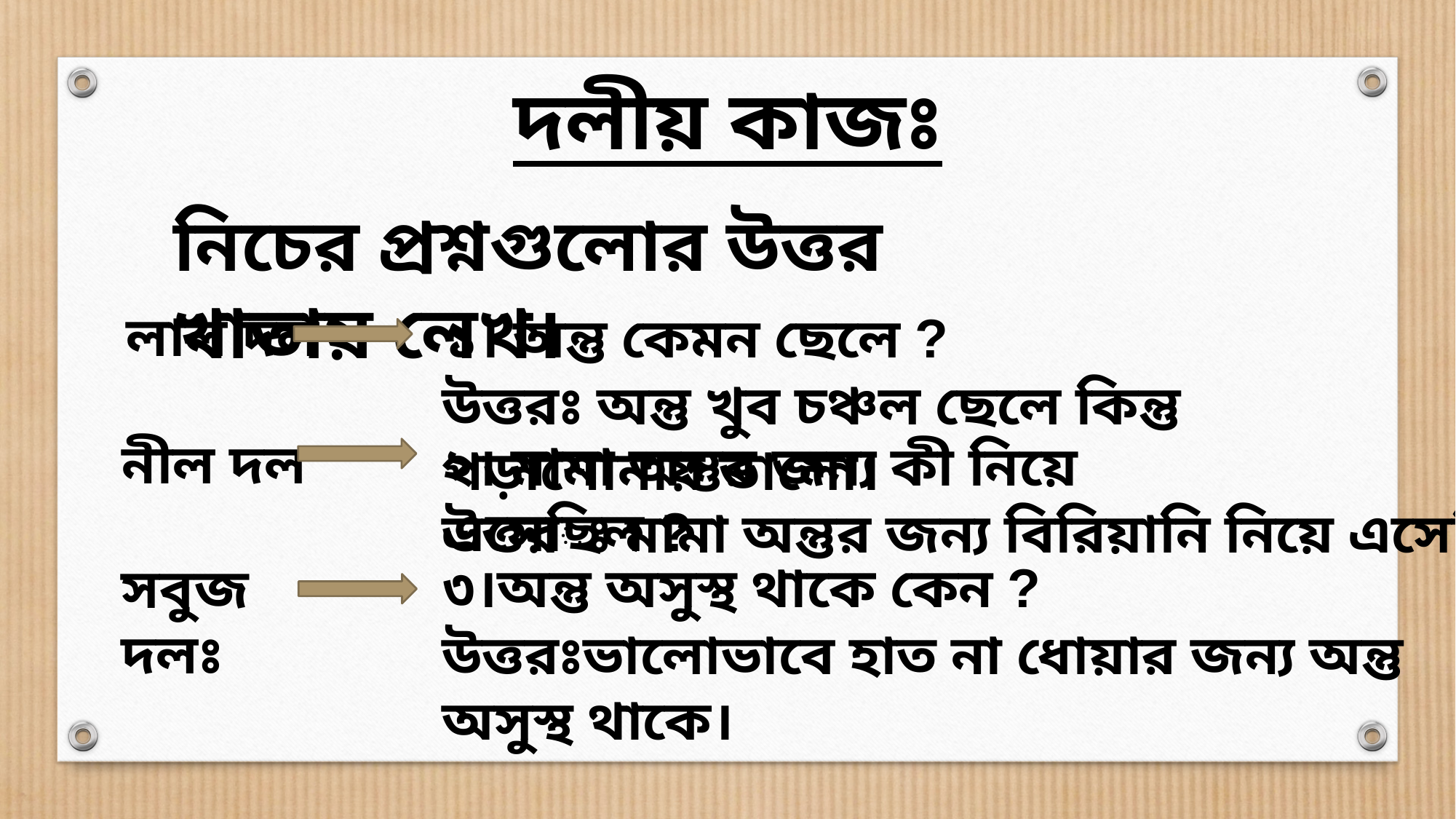

দলীয় কাজঃ
নিচের প্রশ্নগুলোর উত্তর খাতায় লেখ।
লাল দল
১। অন্তু কেমন ছেলে ?

উত্তরঃ অন্তু খুব চঞ্চল ছেলে কিন্তু পড়াশোনায় ভালো।
নীল দল
২। মামা অন্তুর জন্য কী নিয়ে এসেছিল ?

উত্তরঃ মামা অন্তুর জন্য বিরিয়ানি নিয়ে এসেছিল।
৩।অন্তু অসুস্থ থাকে কেন ?
সবুজ দলঃ

উত্তরঃভালোভাবে হাত না ধোয়ার জন্য অন্তু অসুস্থ থাকে।